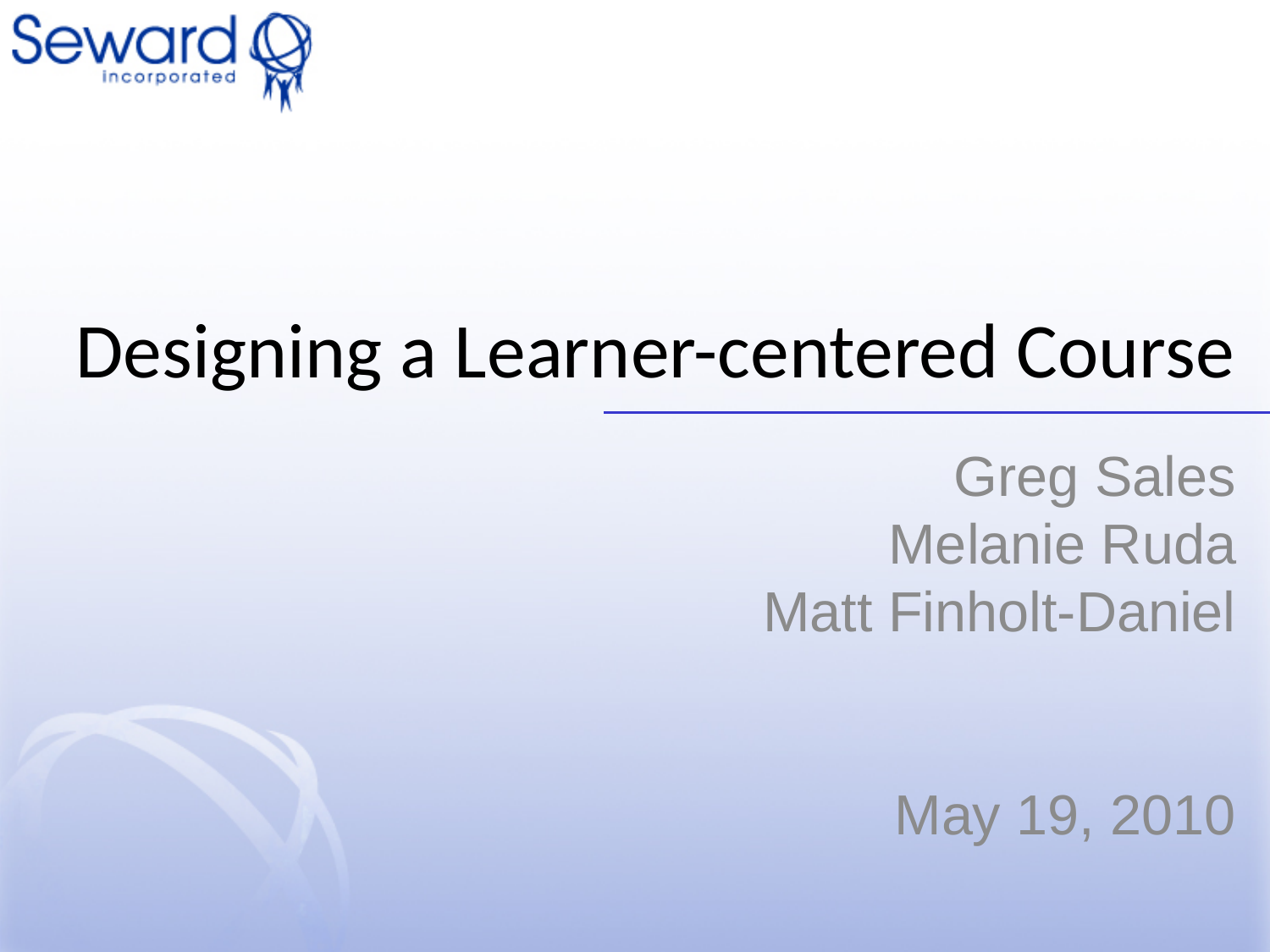

# Designing a Learner-centered Course
Greg Sales
Melanie Ruda
 Matt Finholt-Daniel
May 19, 2010